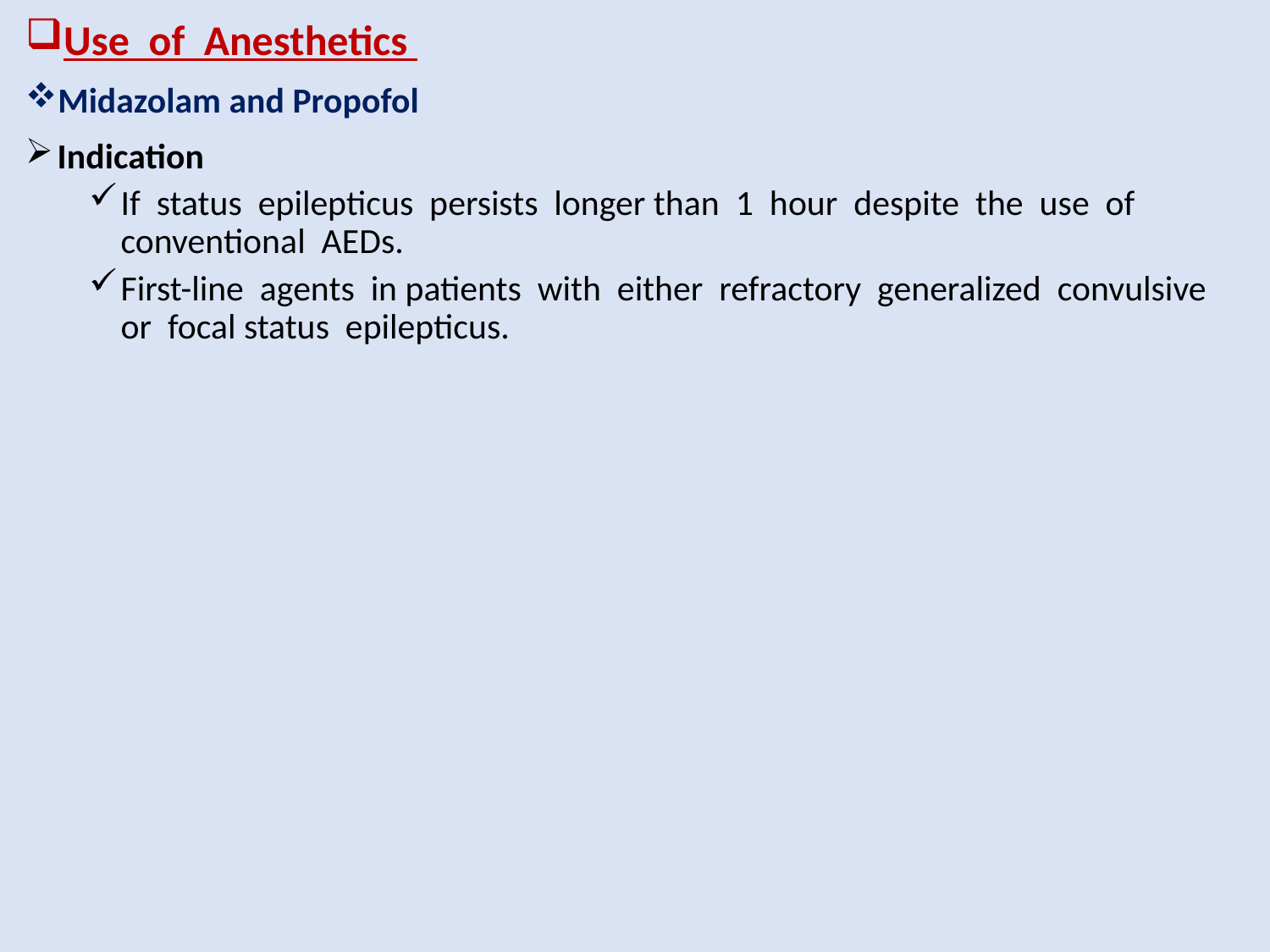

Use  of  Anesthetics
Midazolam and Propofol
Indication
If  status  epilepticus  persists  longer than  1  hour  despite  the  use  of  conventional  AEDs.
First-line  agents  in patients  with  either  refractory  generalized  convulsive  or  focal status  epilepticus.